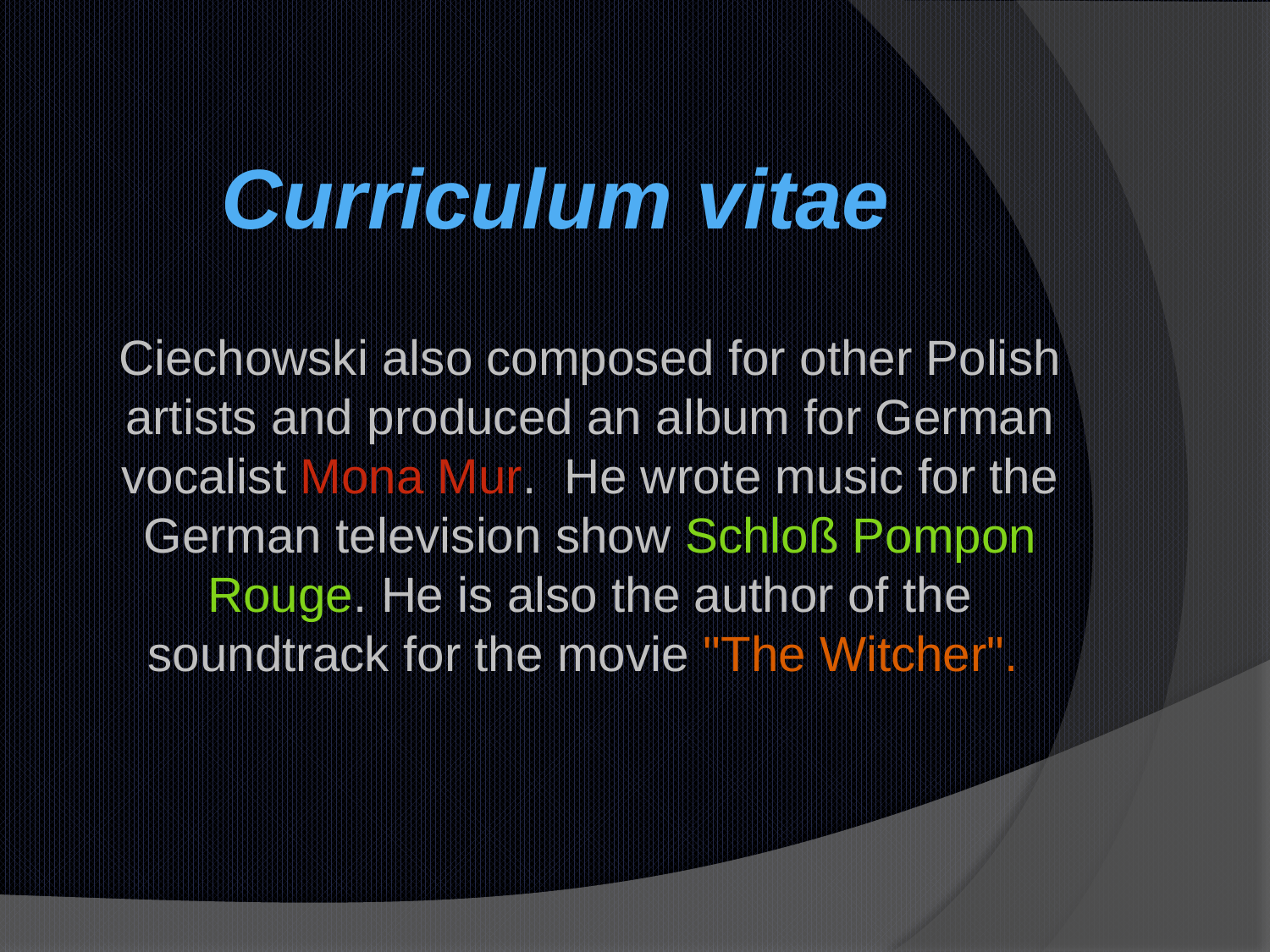

Curriculum vitae
# Ciechowski also composed for other Polish artists and produced an album for German vocalist Mona Mur.  He wrote music for the German television show Schloß Pompon Rouge. He is also the author of the soundtrack for the movie "The Witcher".